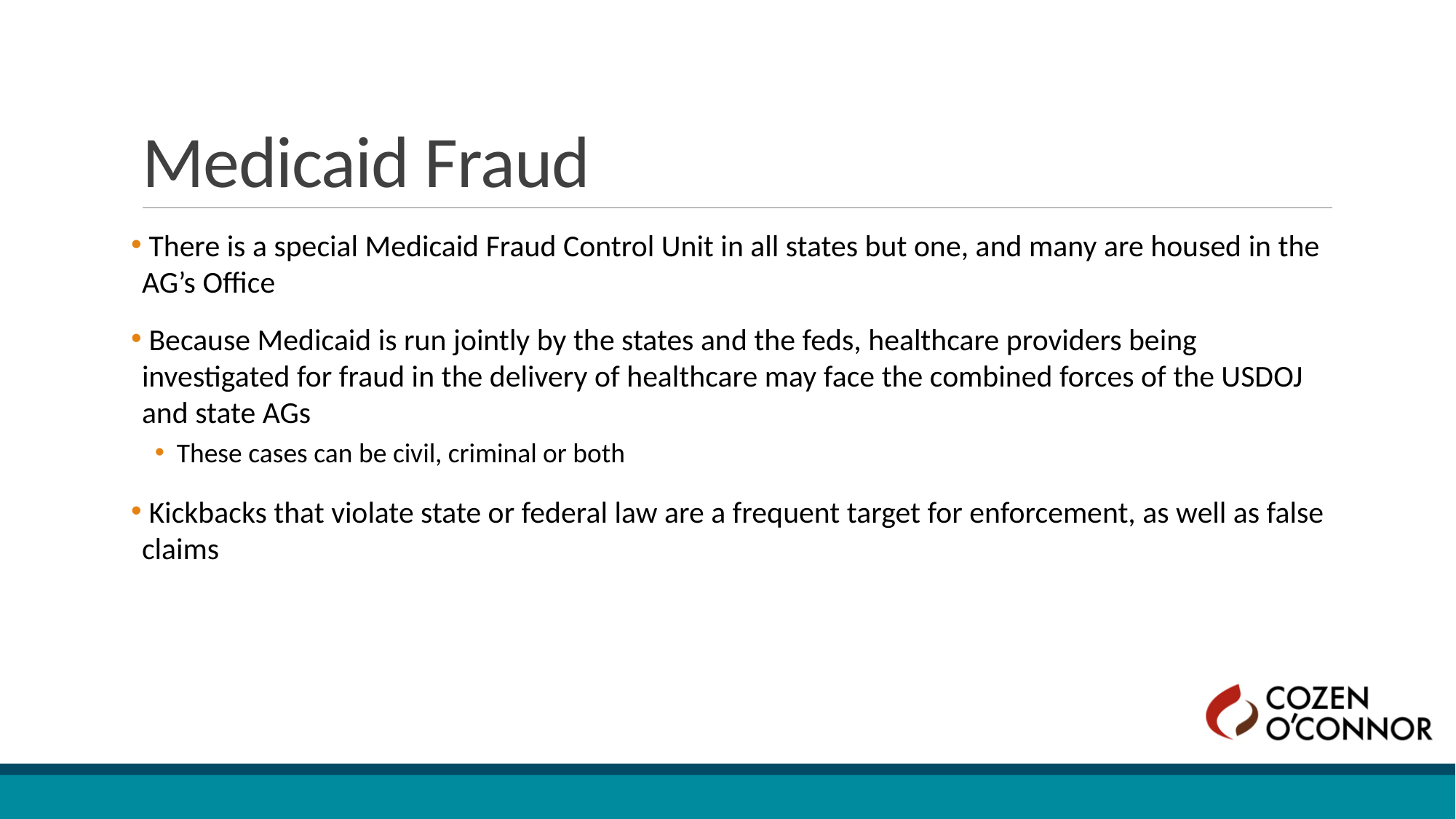

# Medicaid Fraud
 There is a special Medicaid Fraud Control Unit in all states but one, and many are housed in the AG’s Office
 Because Medicaid is run jointly by the states and the feds, healthcare providers being investigated for fraud in the delivery of healthcare may face the combined forces of the USDOJ and state AGs
These cases can be civil, criminal or both
 Kickbacks that violate state or federal law are a frequent target for enforcement, as well as false claims